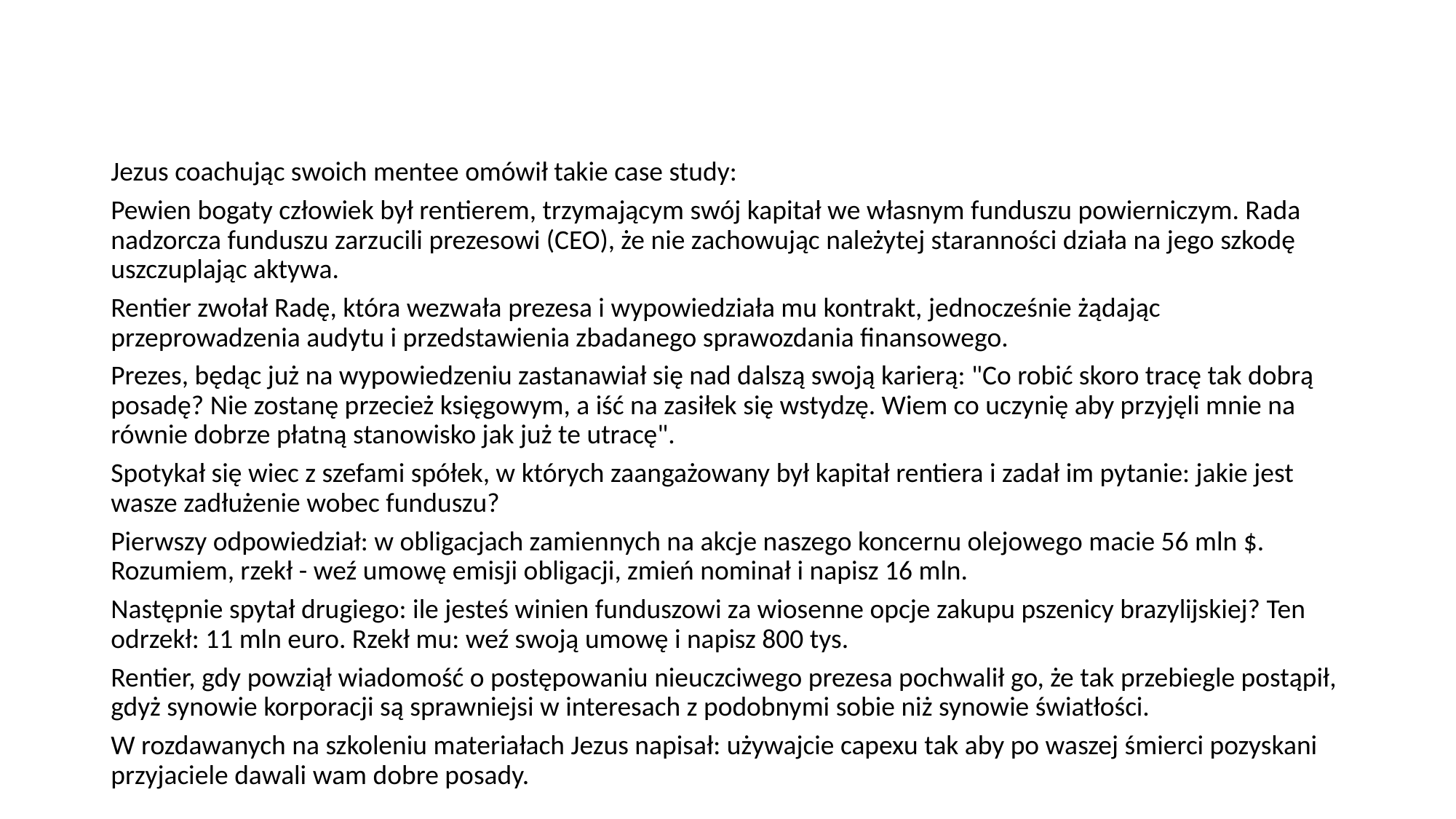

#
Jezus coachując swoich mentee omówił takie case study:
Pewien bogaty człowiek był rentierem, trzymającym swój kapitał we własnym funduszu powierniczym. Rada nadzorcza funduszu zarzucili prezesowi (CEO), że nie zachowując należytej staranności działa na jego szkodę uszczuplając aktywa.
Rentier zwołał Radę, która wezwała prezesa i wypowiedziała mu kontrakt, jednocześnie żądając przeprowadzenia audytu i przedstawienia zbadanego sprawozdania finansowego.
Prezes, będąc już na wypowiedzeniu zastanawiał się nad dalszą swoją karierą: "Co robić skoro tracę tak dobrą posadę? Nie zostanę przecież księgowym, a iść na zasiłek się wstydzę. Wiem co uczynię aby przyjęli mnie na równie dobrze płatną stanowisko jak już te utracę".
Spotykał się wiec z szefami spółek, w których zaangażowany był kapitał rentiera i zadał im pytanie: jakie jest wasze zadłużenie wobec funduszu?
Pierwszy odpowiedział: w obligacjach zamiennych na akcje naszego koncernu olejowego macie 56 mln $. Rozumiem, rzekł - weź umowę emisji obligacji, zmień nominał i napisz 16 mln.
Następnie spytał drugiego: ile jesteś winien funduszowi za wiosenne opcje zakupu pszenicy brazylijskiej? Ten odrzekł: 11 mln euro. Rzekł mu: weź swoją umowę i napisz 800 tys.
Rentier, gdy powziął wiadomość o postępowaniu nieuczciwego prezesa pochwalił go, że tak przebiegle postąpił, gdyż synowie korporacji są sprawniejsi w interesach z podobnymi sobie niż synowie światłości.
W rozdawanych na szkoleniu materiałach Jezus napisał: używajcie capexu tak aby po waszej śmierci pozyskani przyjaciele dawali wam dobre posady.